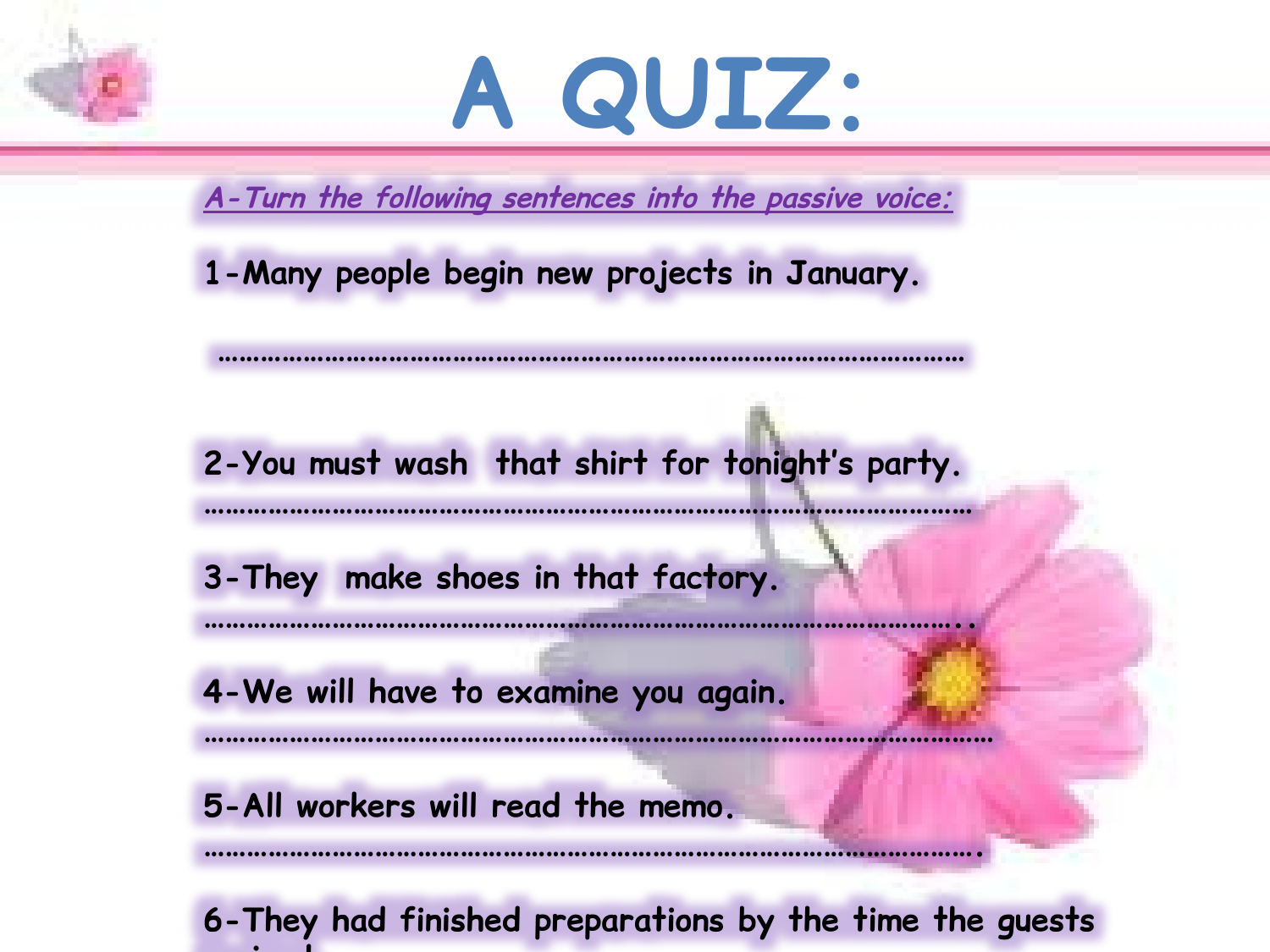

A quiz:

A-Turn the following sentences into the passive voice:

1-Many people begin new projects in January.

 ……………………………………………………………………………………………

2-You must wash  that shirt for tonight’s party.
………………………………………………………………………………………………

3-They  make shoes in that factory.
……………………………………………………………………………………………..

4-We will have to examine you again.
…………………………………………………………………………………………………

5-All workers will read the memo.
……………………………………………………………………………………………….

6-They had finished preparations by the time the guests arrived.
…………………………………………………………………………………………………